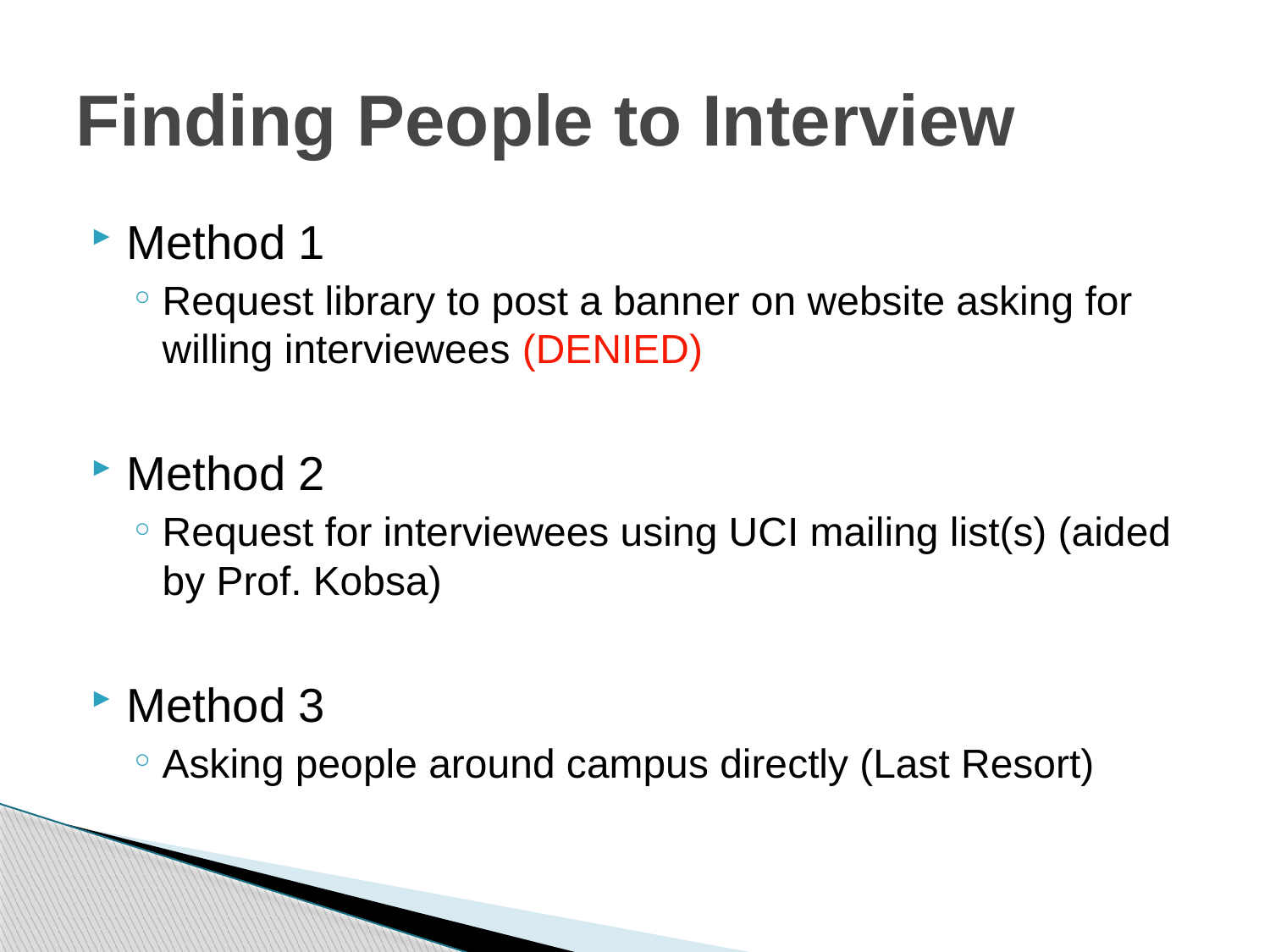

# Finding People to Interview
Method 1
Request library to post a banner on website asking for willing interviewees (DENIED)

Method 2
Request for interviewees using UCI mailing list(s) (aided by Prof. Kobsa)

Method 3
Asking people around campus directly (Last Resort)